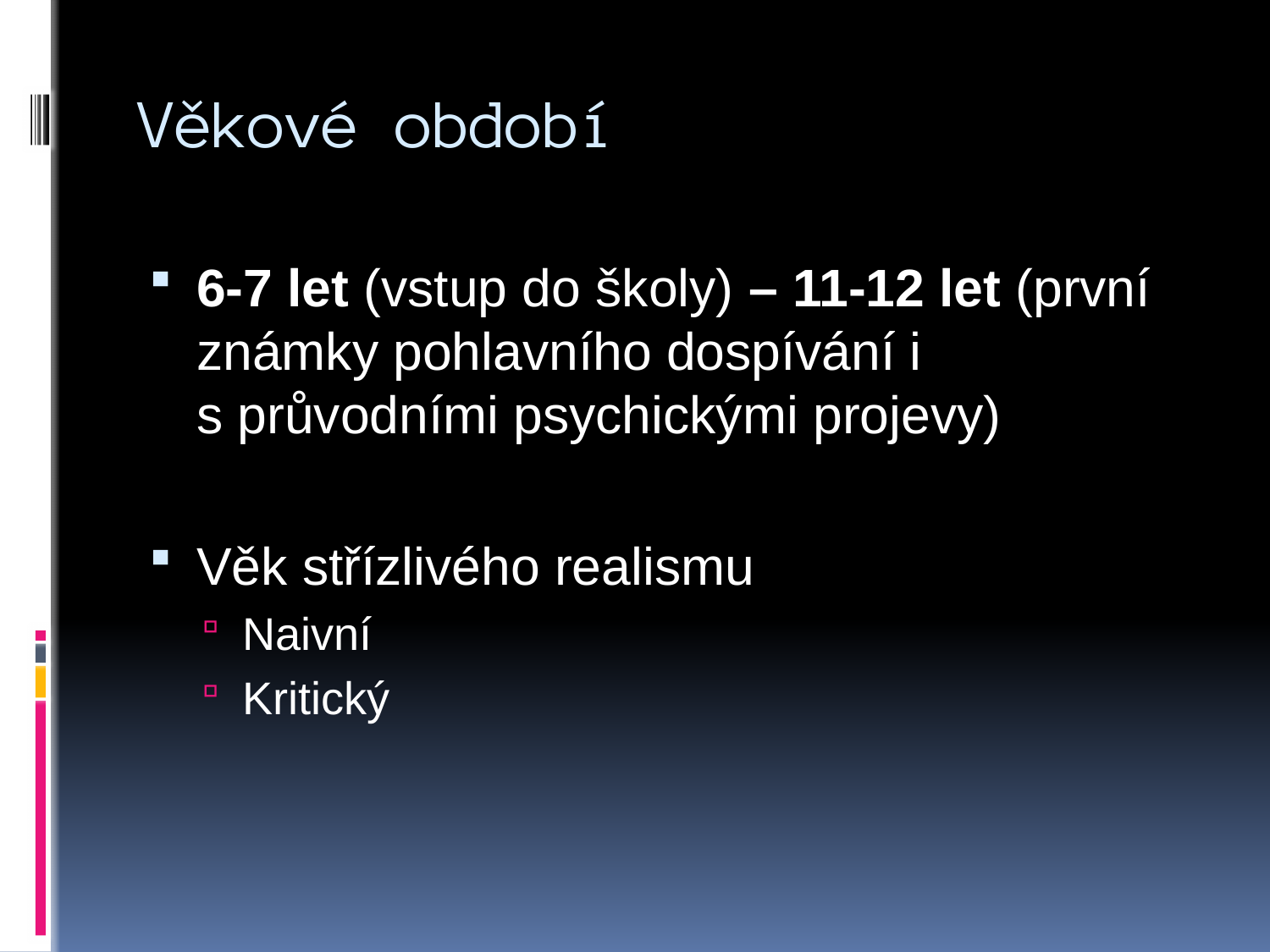

# Věkové období
6-7 let (vstup do školy) – 11-12 let (první známky pohlavního dospívání i s průvodními psychickými projevy)

Věk střízlivého realismu
Naivní
Kritický